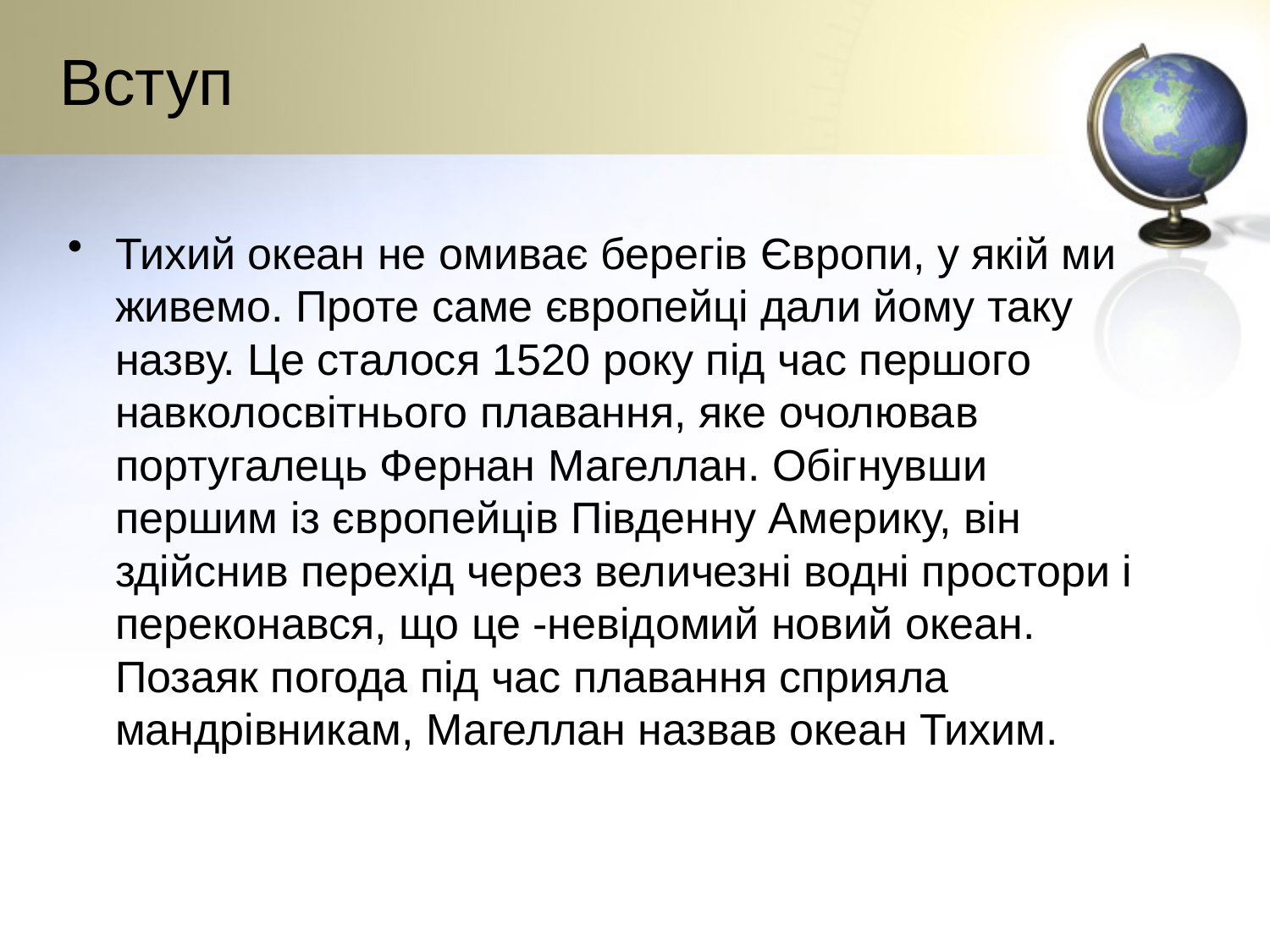

# Вступ
Тихий океан не омиває берегів Європи, у якій ми живемо. Проте саме європейці дали йому таку назву. Це сталося 1520 року під час першого навколосвітнього плавання, яке очолював португалець Фернан Магеллан. Обігнувши першим із європейців Південну Америку, він здійснив перехід через величезні водні простори і переконався, що це -невідомий новий океан. Позаяк погода під час плавання сприяла мандрівникам, Магеллан назвав океан Тихим.